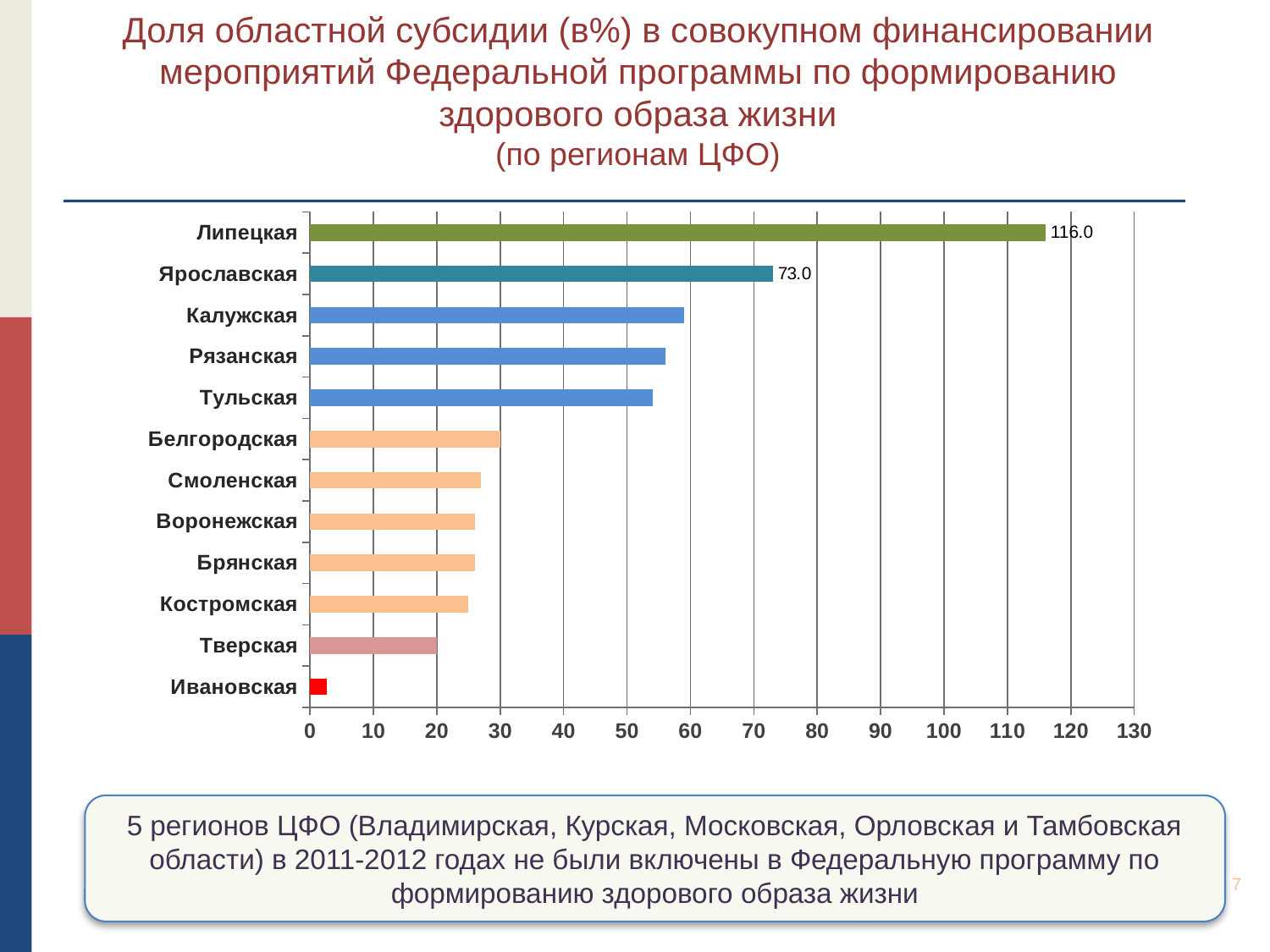

# Доля областной субсидии (в%) в совокупном финансировании мероприятий Федеральной программы по формированию здорового образа жизни (по регионам ЦФО)

### Chart

| Category | % софинансирования |
|---|---|
| Ивановская | 2.6 |
| Тверская | 20.0 |
| Костромская | 25.0 |
| Брянская | 26.0 |
| Воронежская | 26.0 |
| Смоленская | 27.0 |
| Белгородская | 30.0 |
| Тульская | 54.0 |
| Рязанская | 56.0 |
| Калужская | 59.0 |
| Ярославская | 73.0 |
| Липецкая | 116.0 |
5 регионов ЦФО (Владимирская, Курская, Московская, Орловская и Тамбовская области) в 2011-2012 годах не были включены в Федеральную программу по формированию здорового образа жизни
7